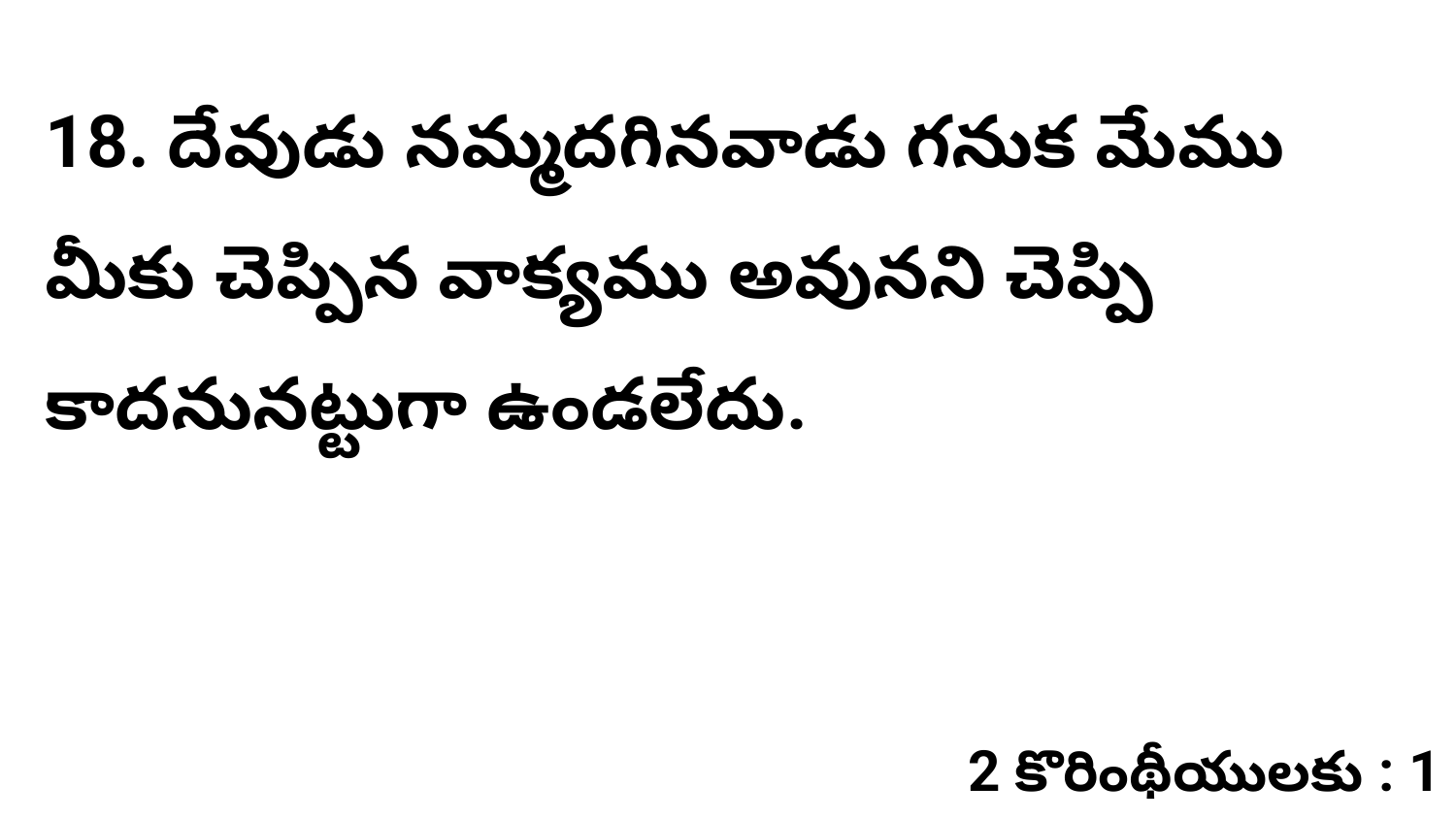

18. దేవుడు నమ్మదగినవాడు గనుక మేము మీకు చెప్పిన వాక్యము అవునని చెప్పి కాదనునట్టుగా ఉండలేదు.
2 కొరింథీయులకు : 1